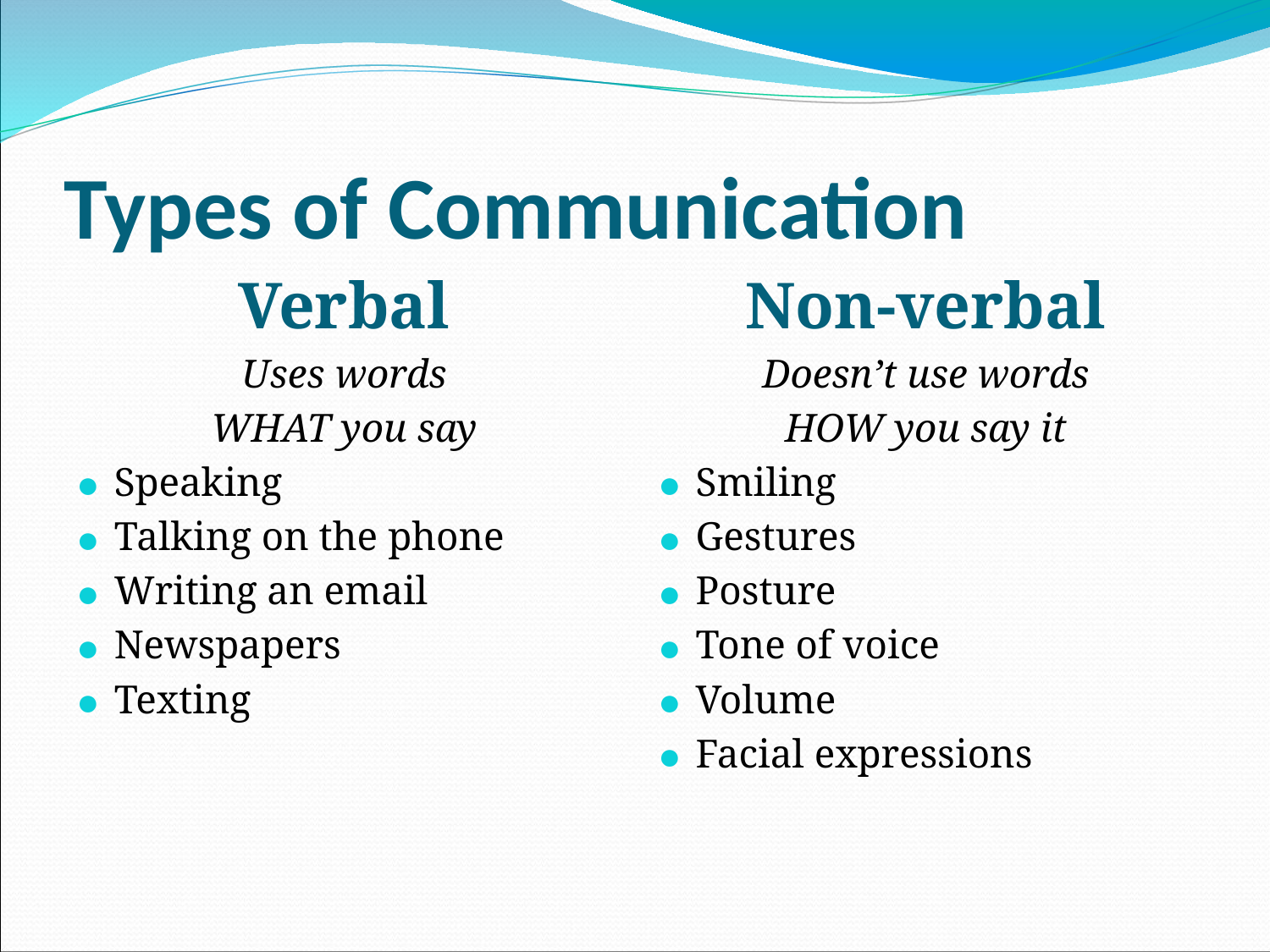

# Types of Communication
Verbal
Non-verbal
Uses words
WHAT you say
Speaking
Talking on the phone
Writing an email
Newspapers
Texting

Doesn’t use words
HOW you say it
Smiling
Gestures
Posture
Tone of voice
Volume
Facial expressions